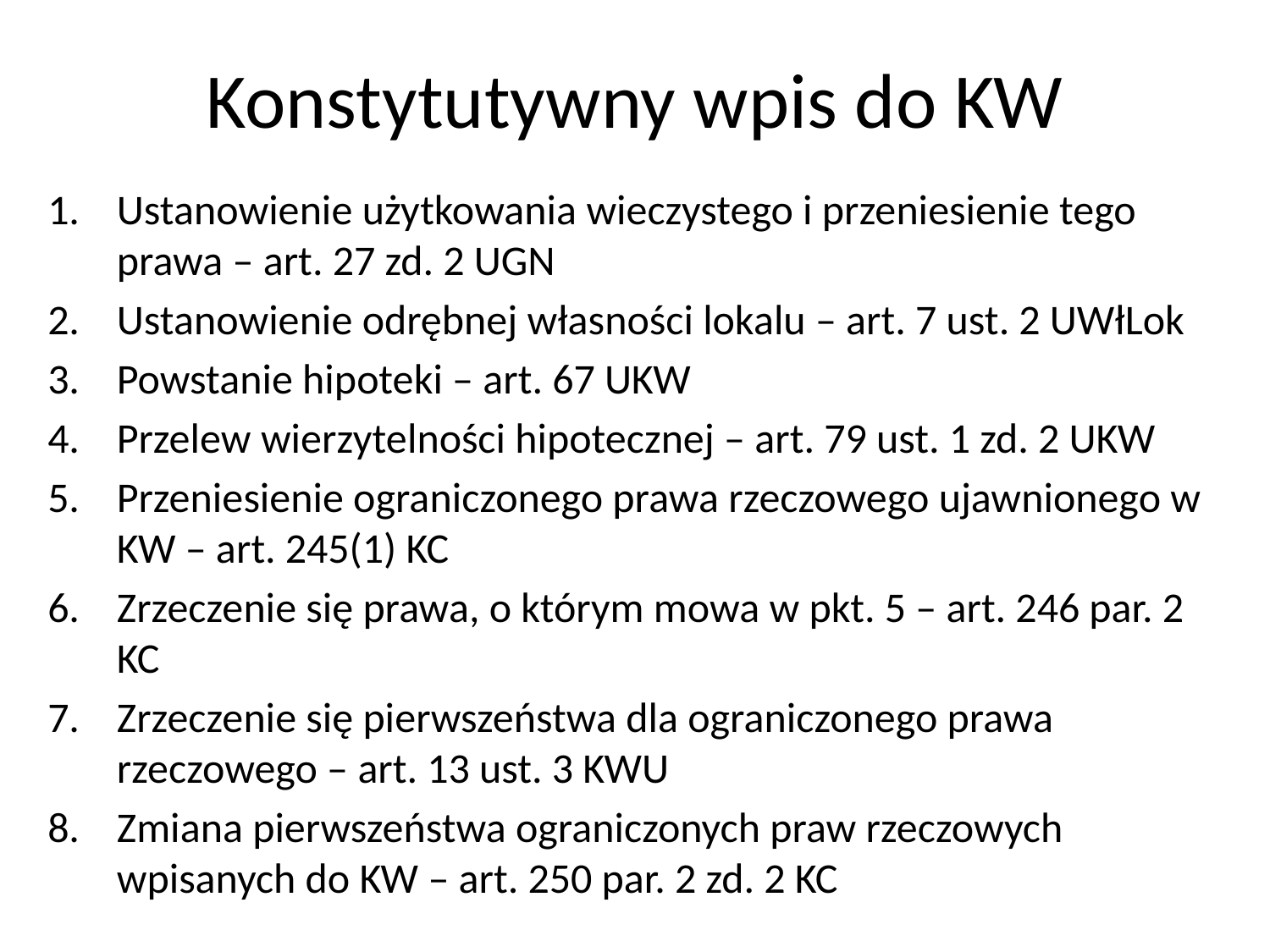

# Konstytutywny wpis do KW
Ustanowienie użytkowania wieczystego i przeniesienie tego prawa – art. 27 zd. 2 UGN
Ustanowienie odrębnej własności lokalu – art. 7 ust. 2 UWłLok
Powstanie hipoteki – art. 67 UKW
Przelew wierzytelności hipotecznej – art. 79 ust. 1 zd. 2 UKW
Przeniesienie ograniczonego prawa rzeczowego ujawnionego w KW – art. 245(1) KC
Zrzeczenie się prawa, o którym mowa w pkt. 5 – art. 246 par. 2 KC
Zrzeczenie się pierwszeństwa dla ograniczonego prawa rzeczowego – art. 13 ust. 3 KWU
Zmiana pierwszeństwa ograniczonych praw rzeczowych wpisanych do KW – art. 250 par. 2 zd. 2 KC